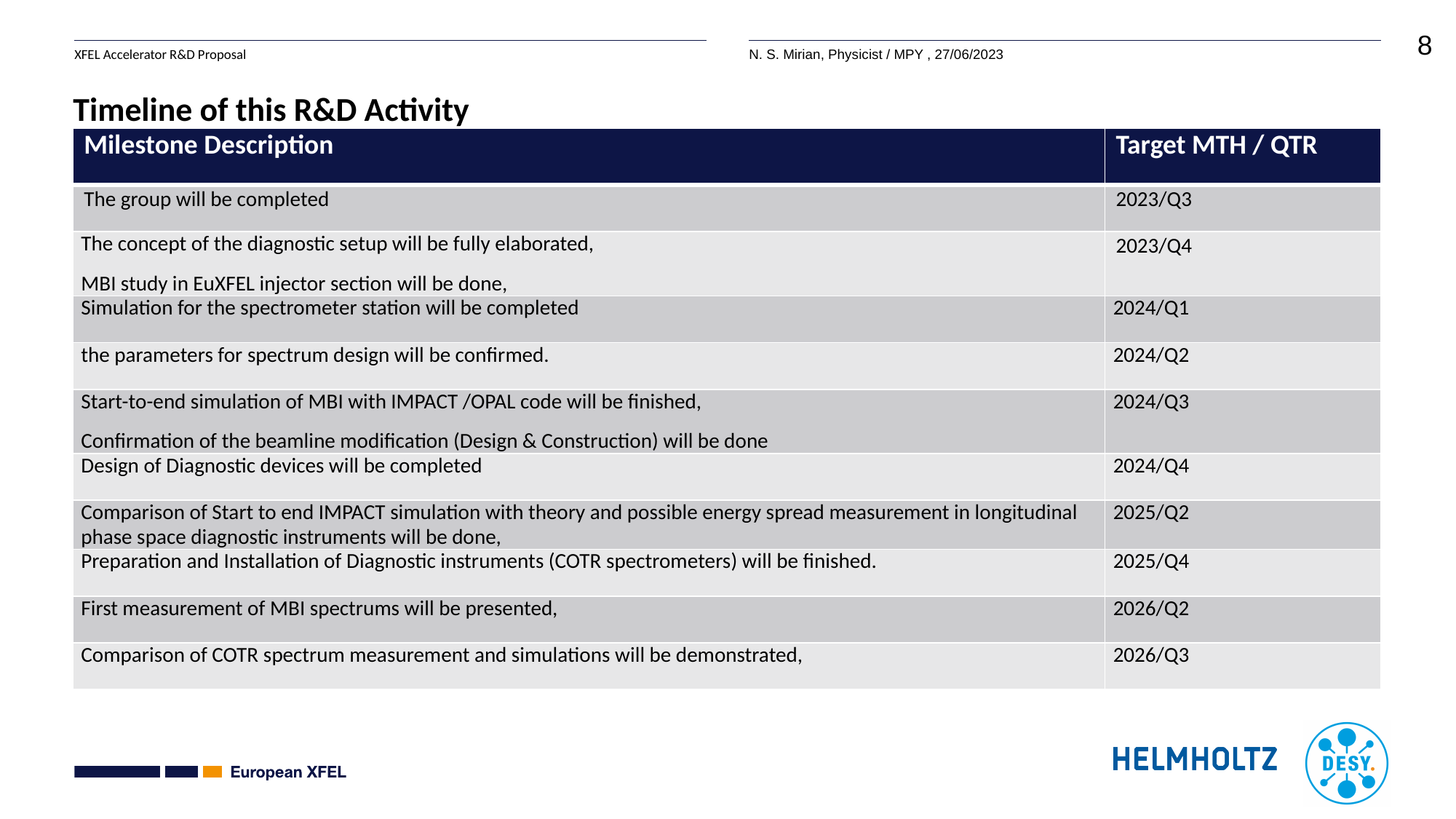

8
# Timeline of this R&D Activity
| Milestone Description | Target MTH / QTR |
| --- | --- |
| The group will be completed | 2023/Q3 |
| The concept of the diagnostic setup will be fully elaborated, MBI study in EuXFEL injector section will be done, | 2023/Q4 |
| Simulation for the spectrometer station will be completed | 2024/Q1 |
| the parameters for spectrum design will be confirmed. | 2024/Q2 |
| Start-to-end simulation of MBI with IMPACT /OPAL code will be finished, Confirmation of the beamline modification (Design & Construction) will be done | 2024/Q3 |
| Design of Diagnostic devices will be completed | 2024/Q4 |
| Comparison of Start to end IMPACT simulation with theory and possible energy spread measurement in longitudinal phase space diagnostic instruments will be done, | 2025/Q2 |
| Preparation and Installation of Diagnostic instruments (COTR spectrometers) will be finished. | 2025/Q4 |
| First measurement of MBI spectrums will be presented, | 2026/Q2 |
| Comparison of COTR spectrum measurement and simulations will be demonstrated, | 2026/Q3 |